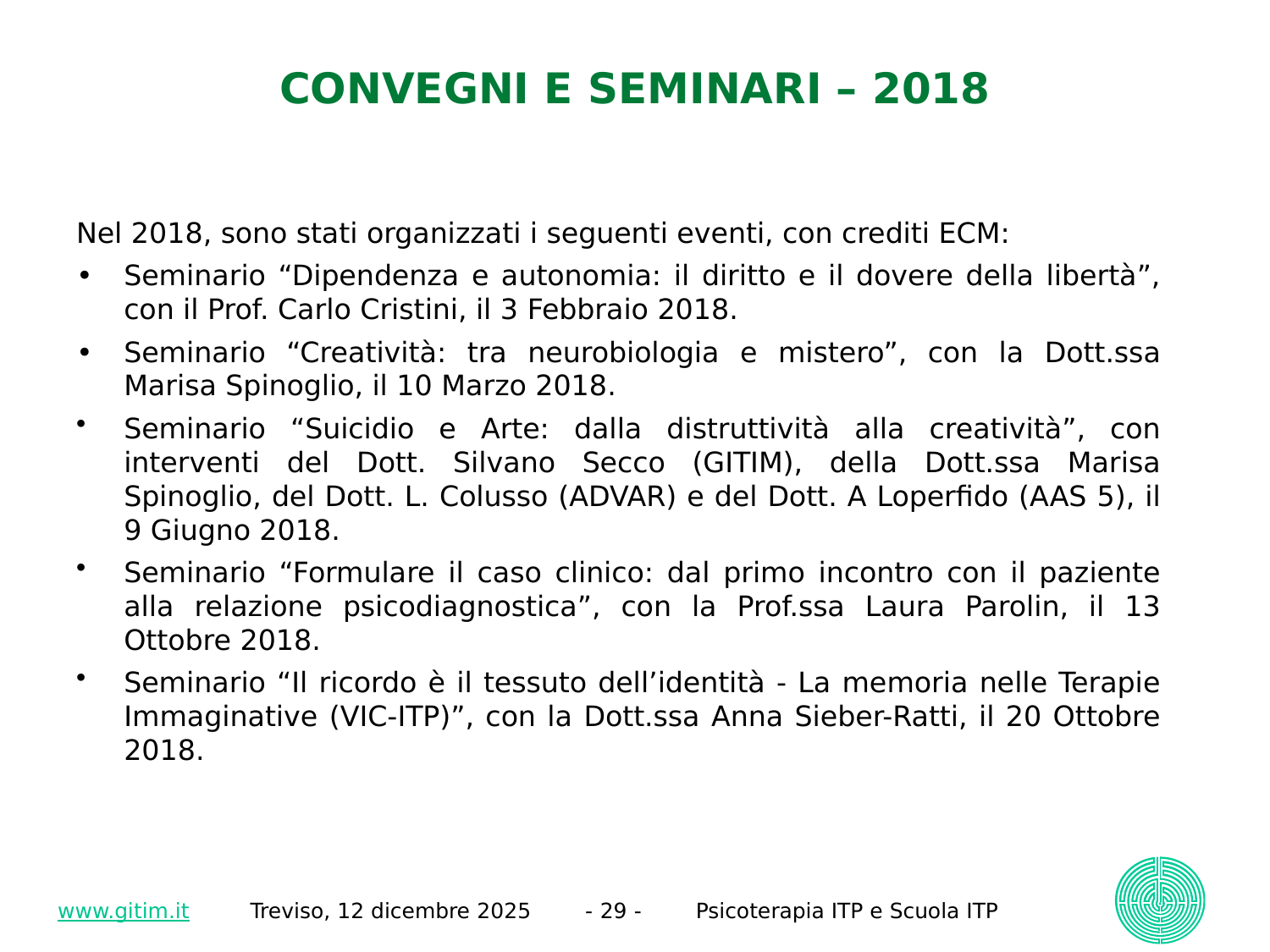

# CONVEGNI E SEMINARI – 2018

Nel 2018, sono stati organizzati i seguenti eventi, con crediti ECM:
•	Seminario “Dipendenza e autonomia: il diritto e il dovere della libertà”, con il Prof. Carlo Cristini, il 3 Febbraio 2018.
•	Seminario “Creatività: tra neurobiologia e mistero”, con la Dott.ssa Marisa Spinoglio, il 10 Marzo 2018.
Seminario “Suicidio e Arte: dalla distruttività alla creatività”, con interventi del Dott. Silvano Secco (GITIM), della Dott.ssa Marisa Spinoglio, del Dott. L. Colusso (ADVAR) e del Dott. A Loperfido (AAS 5), il 9 Giugno 2018.
Seminario “Formulare il caso clinico: dal primo incontro con il paziente alla relazione psicodiagnostica”, con la Prof.ssa Laura Parolin, il 13 Ottobre 2018.
Seminario “Il ricordo è il tessuto dell’identità - La memoria nelle Terapie Immaginative (VIC-ITP)”, con la Dott.ssa Anna Sieber-Ratti, il 20 Ottobre 2018.

www.gitim.it         Treviso, 12 dicembre 2025        - 29 -        Psicoterapia ITP e Scuola ITP